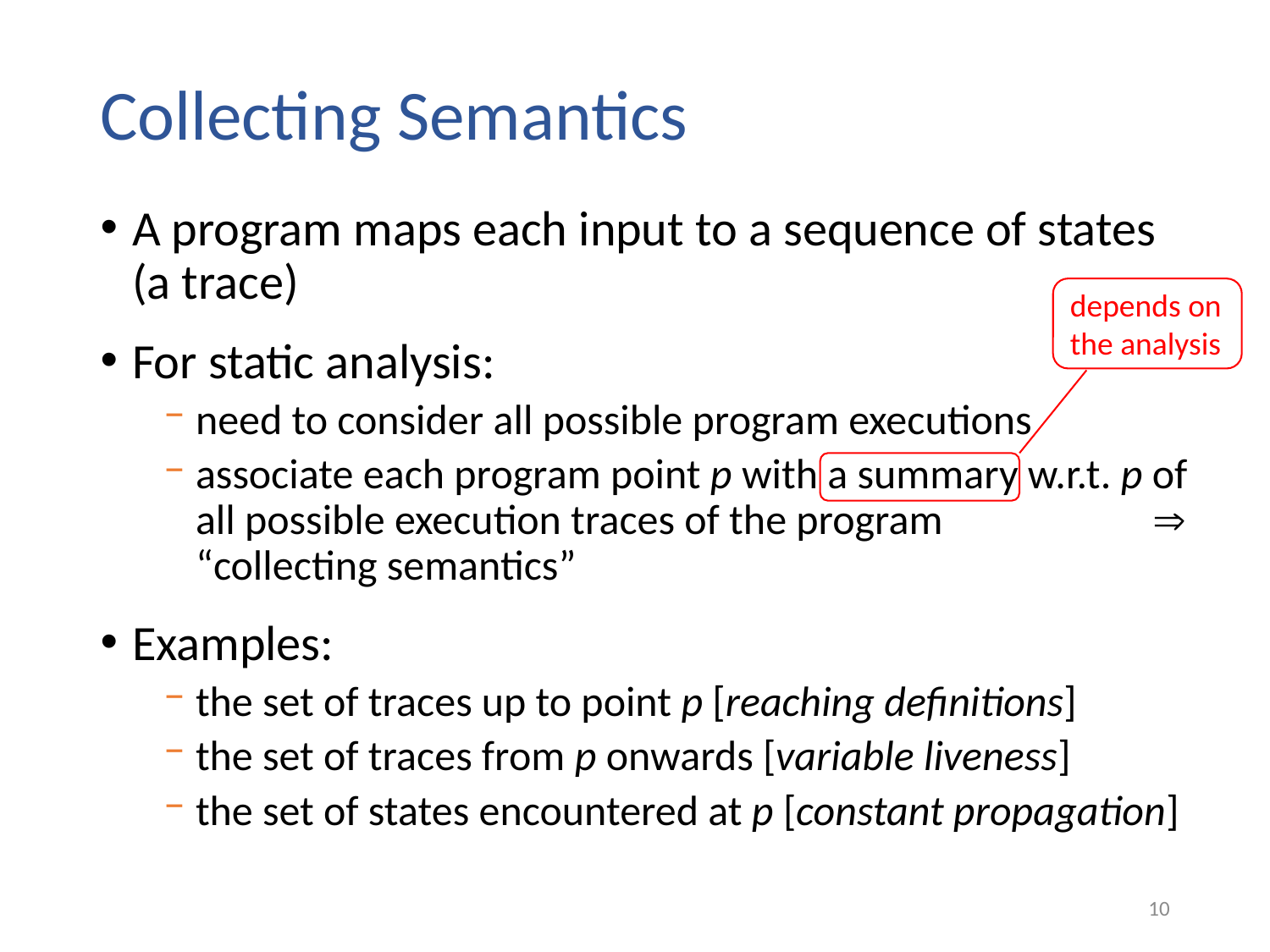

# Collecting Semantics
A program maps each input to a sequence of states (a trace)
For static analysis:
need to consider all possible program executions
associate each program point p with a summary w.r.t. p of all possible execution traces of the program                      ⇒ “collecting semantics”
Examples:
the set of traces up to point p [reaching definitions]
the set of traces from p onwards [variable liveness]
the set of states encountered at p [constant propagation]
depends on the analysis

10